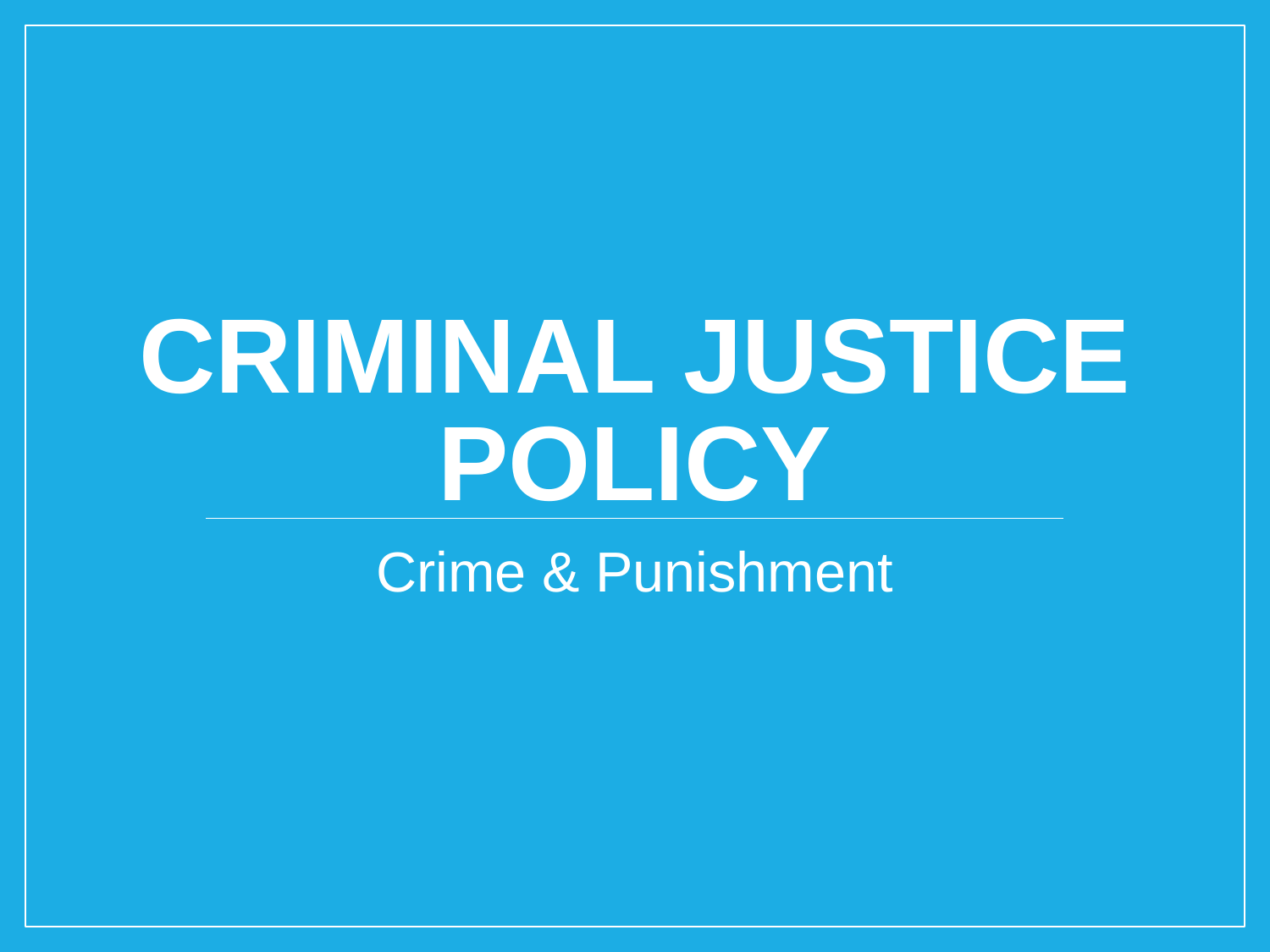

# Criminal Justice Policy
Crime & Punishment